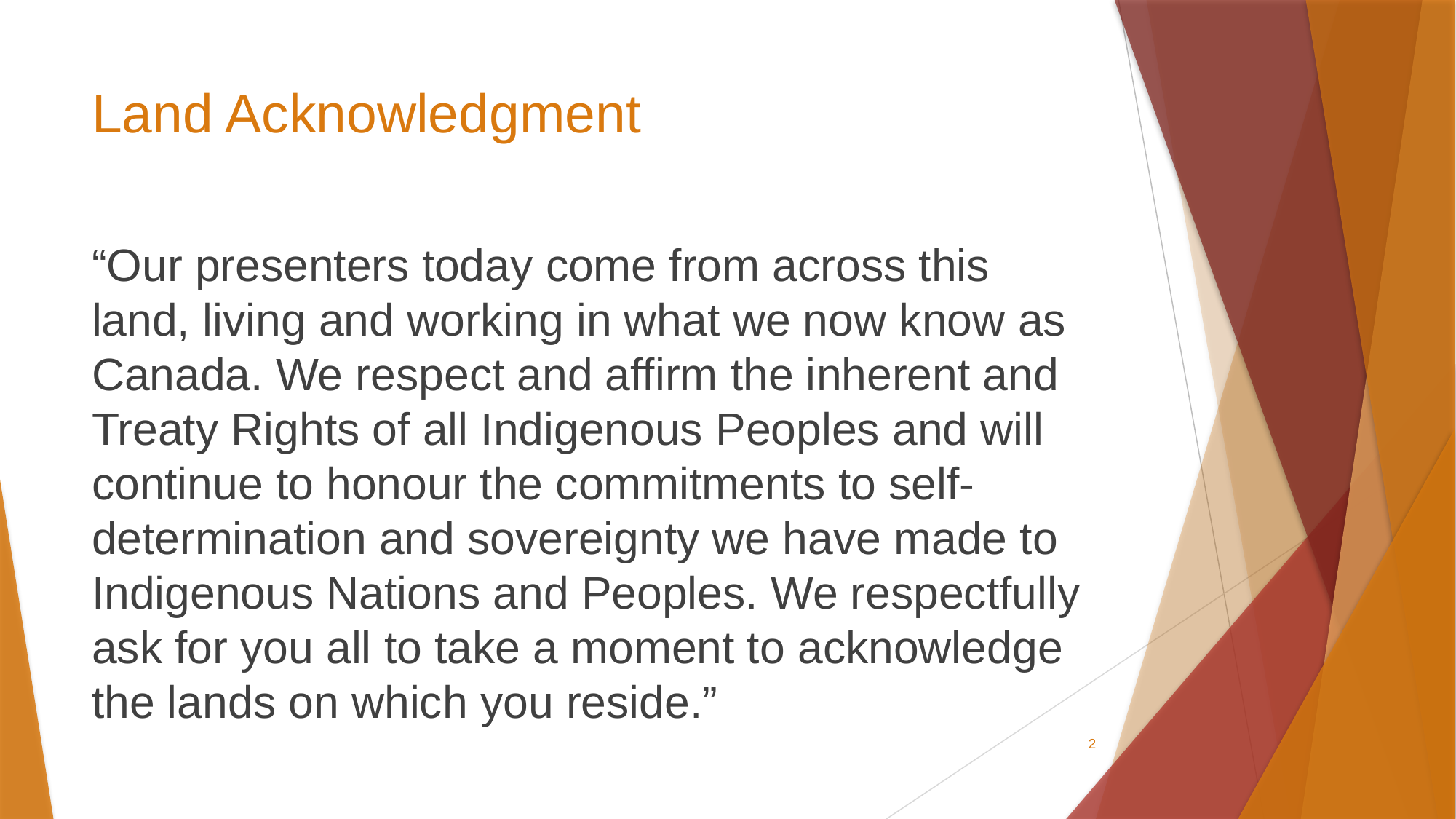

# Land Acknowledgment
“Our presenters today come from across this land, living and working in what we now know as Canada. We respect and affirm the inherent and Treaty Rights of all Indigenous Peoples and will continue to honour the commitments to self-determination and sovereignty we have made to Indigenous Nations and Peoples. We respectfully ask for you all to take a moment to acknowledge the lands on which you reside.”

2